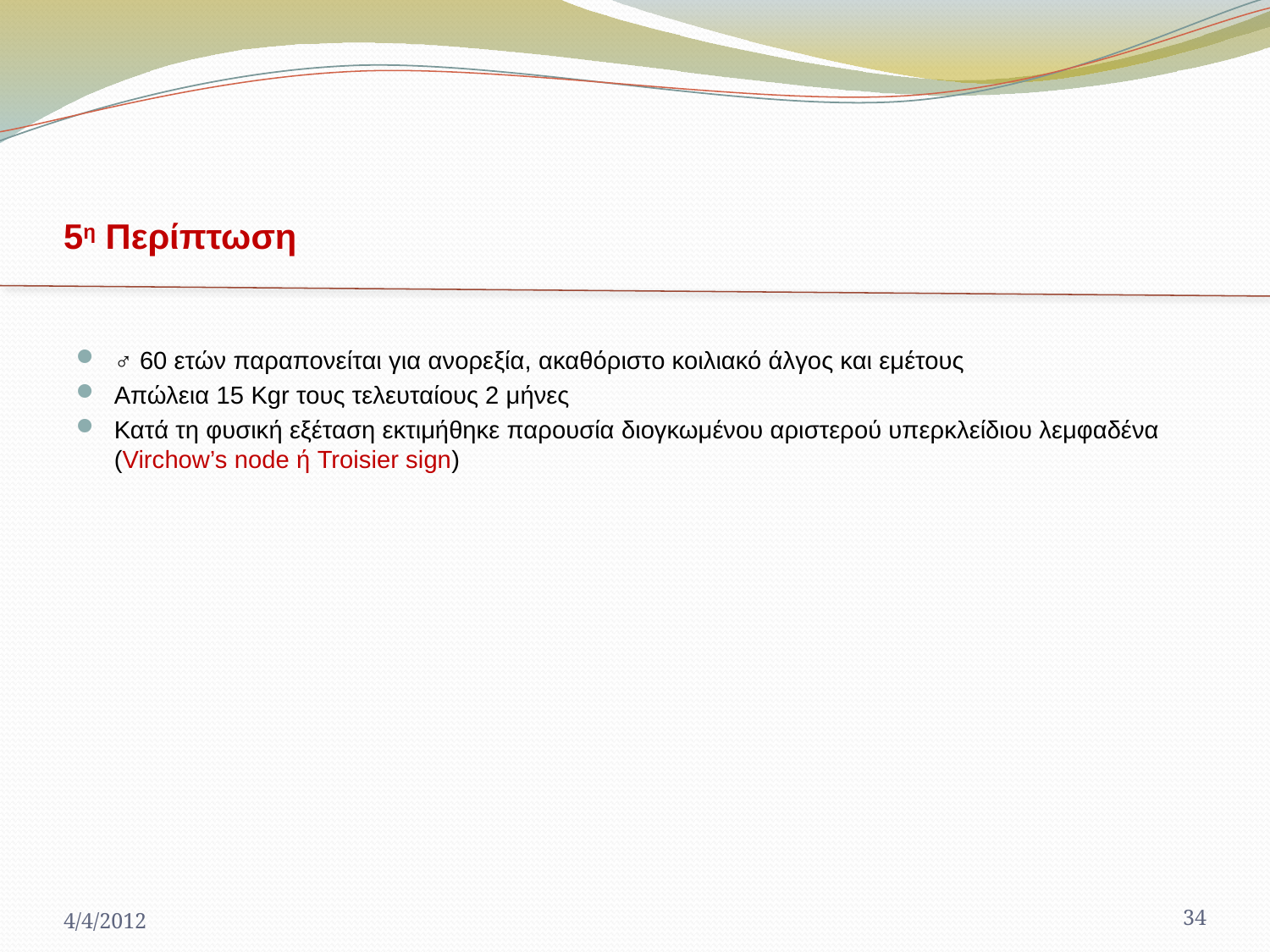

# 5η Περίπτωση
♂ 60 ετών παραπονείται για ανορεξία, ακαθόριστο κοιλιακό άλγος και εμέτους
Απώλεια 15 Kgr τους τελευταίους 2 μήνες
Κατά τη φυσική εξέταση εκτιμήθηκε παρουσία διογκωμένου αριστερού υπερκλείδιου λεμφαδένα (Virchow’s node ή Troisier sign)
4/4/2012
34